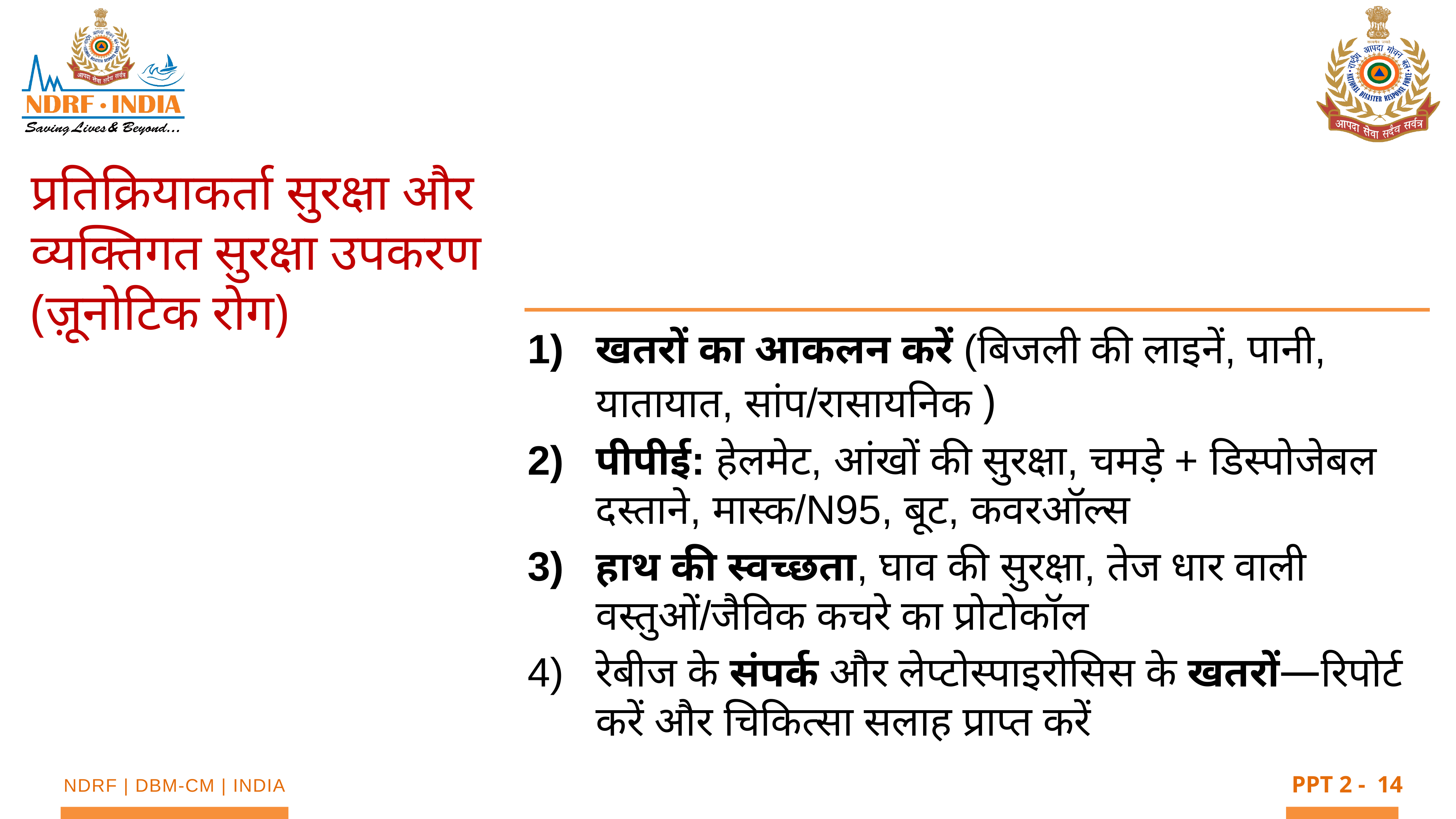

प्रतिक्रियाकर्ता सुरक्षा और व्यक्तिगत सुरक्षा उपकरण (ज़ूनोटिक रोग)
खतरों का आकलन करें (बिजली की लाइनें, पानी, यातायात, सांप/रासायनिक )
पीपीई: हेलमेट, आंखों की सुरक्षा, चमड़े + डिस्पोजेबल दस्ताने, मास्क/N95, बूट, कवरऑल्स
हाथ की स्वच्छता, घाव की सुरक्षा, तेज धार वाली वस्तुओं/जैविक कचरे का प्रोटोकॉल
रेबीज के संपर्क और लेप्टोस्पाइरोसिस के खतरों—रिपोर्ट करें और चिकित्सा सलाह प्राप्त करें

14